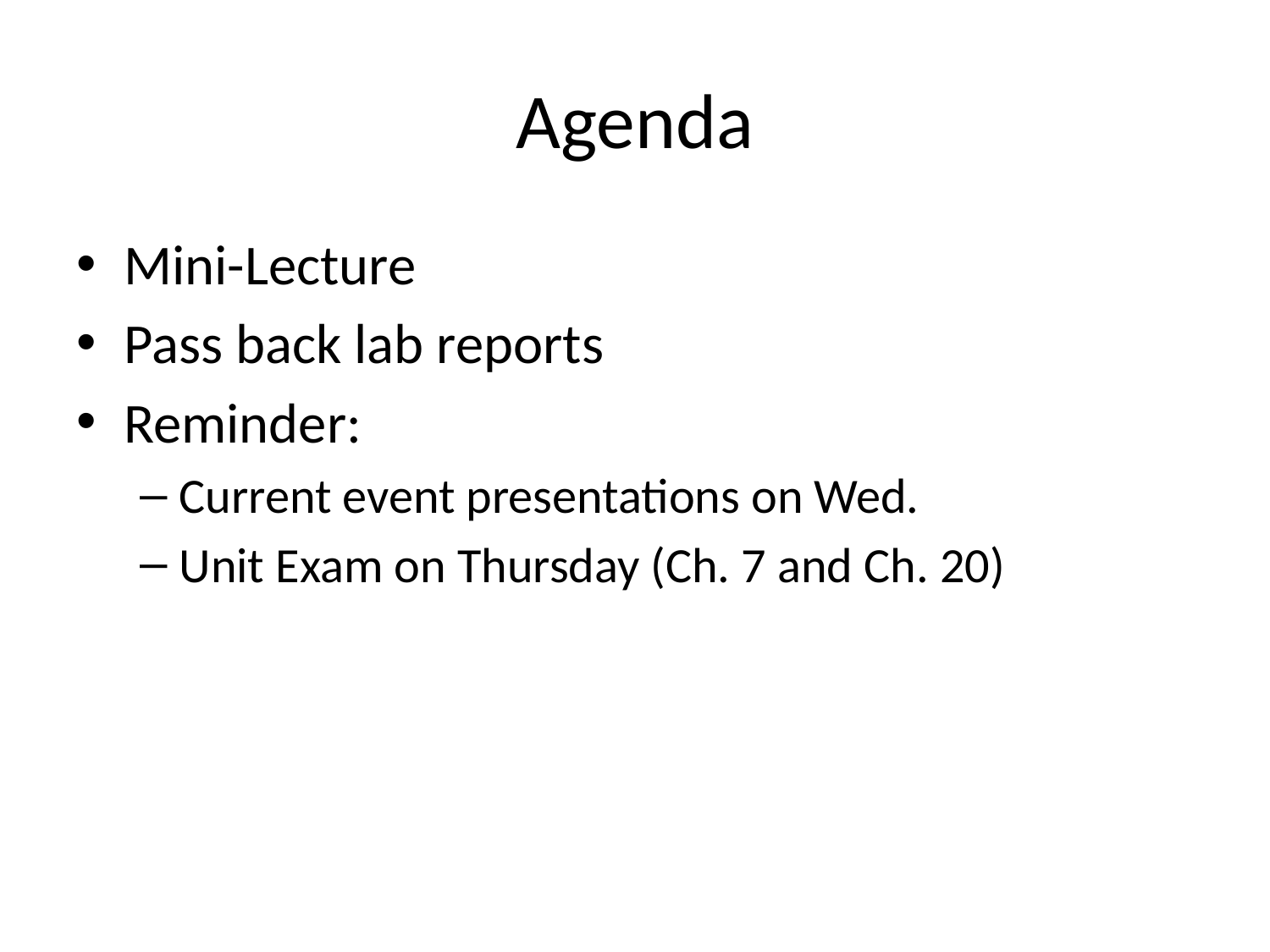

# Agenda
Mini-Lecture
Pass back lab reports
Reminder:
Current event presentations on Wed.
Unit Exam on Thursday (Ch. 7 and Ch. 20)